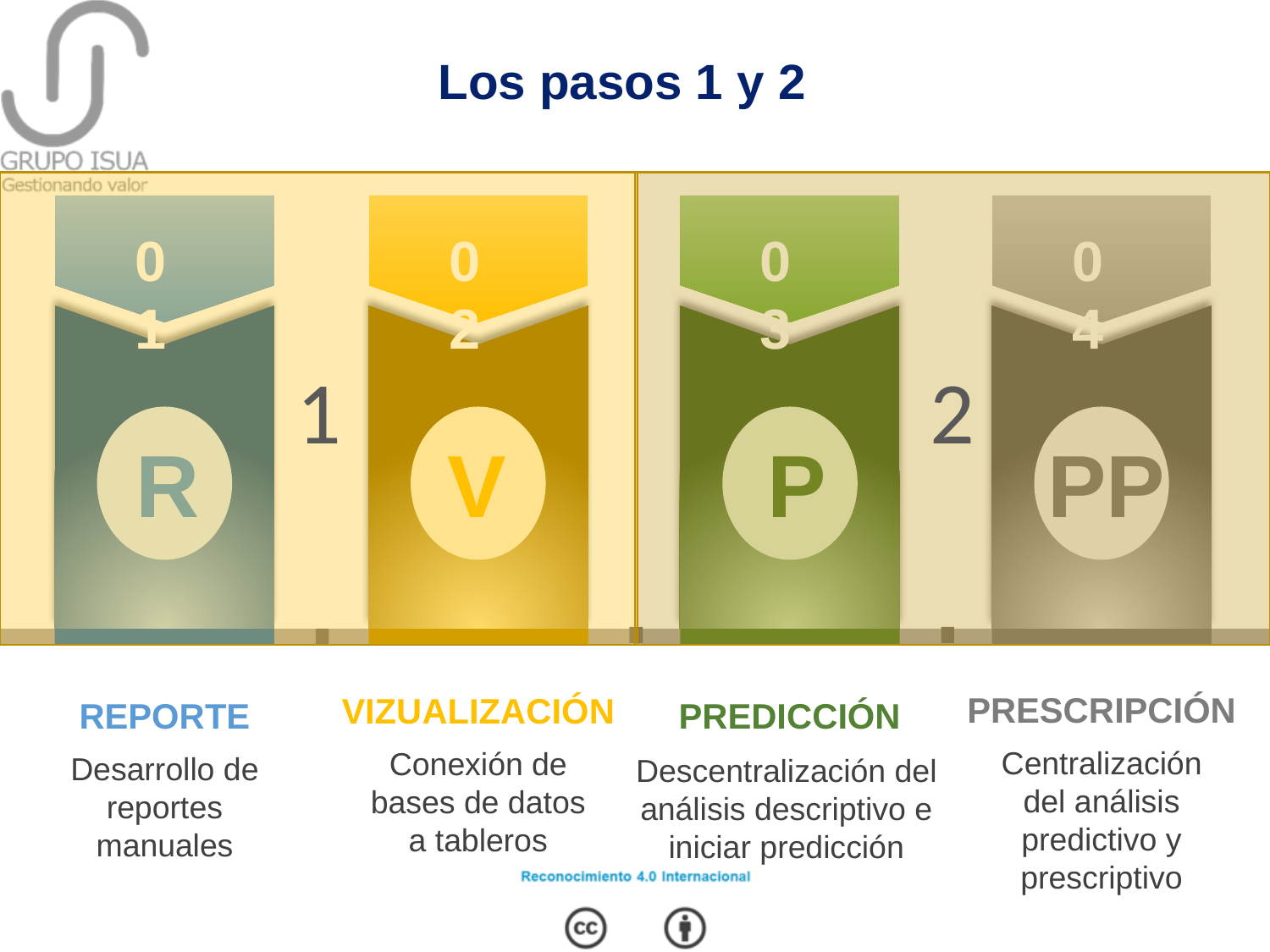

# Los pasos 1 y 2
2
1

01
02
03
04

P
PP
r
V

Prescripción
Centralización del análisis predictivo y prescriptivo
Vizualización
Conexión de bases de datos a tableros
Predicción
Descentralización del análisis descriptivo e iniciar predicción
reporte
Desarrollo de reportes manuales